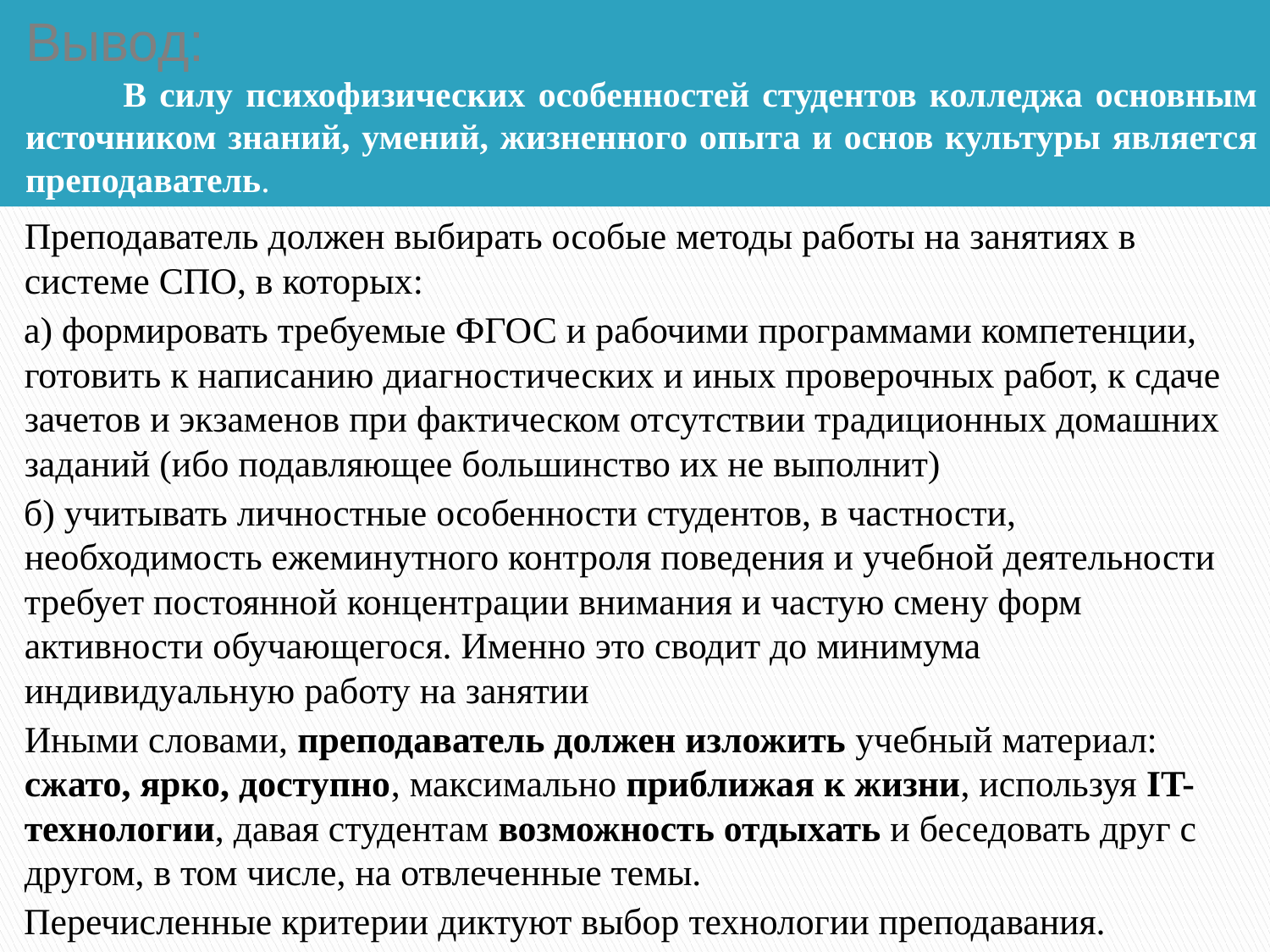

Вывод:
	В силу психофизических особенностей студентов колледжа основным источником знаний, умений, жизненного опыта и основ культуры является преподаватель.
#

		Преподаватель должен выбирать особые методы работы на занятиях в системе СПО, в которых:
а) формировать требуемые ФГОС и рабочими программами компетенции, готовить к написанию диагностических и иных проверочных работ, к сдаче зачетов и экзаменов при фактическом отсутствии традиционных домашних заданий (ибо подавляющее большинство их не выполнит)
б) учитывать личностные особенности студентов, в частности, необходимость ежеминутного контроля поведения и учебной деятельности требует постоянной концентрации внимания и частую смену форм активности обучающегося. Именно это сводит до минимума индивидуальную работу на занятии
		Иными словами, преподаватель должен изложить учебный материал: сжато, ярко, доступно, максимально приближая к жизни, используя IT-технологии, давая студентам возможность отдыхать и беседовать друг с другом, в том числе, на отвлеченные темы.
Перечисленные критерии диктуют выбор технологии преподавания.